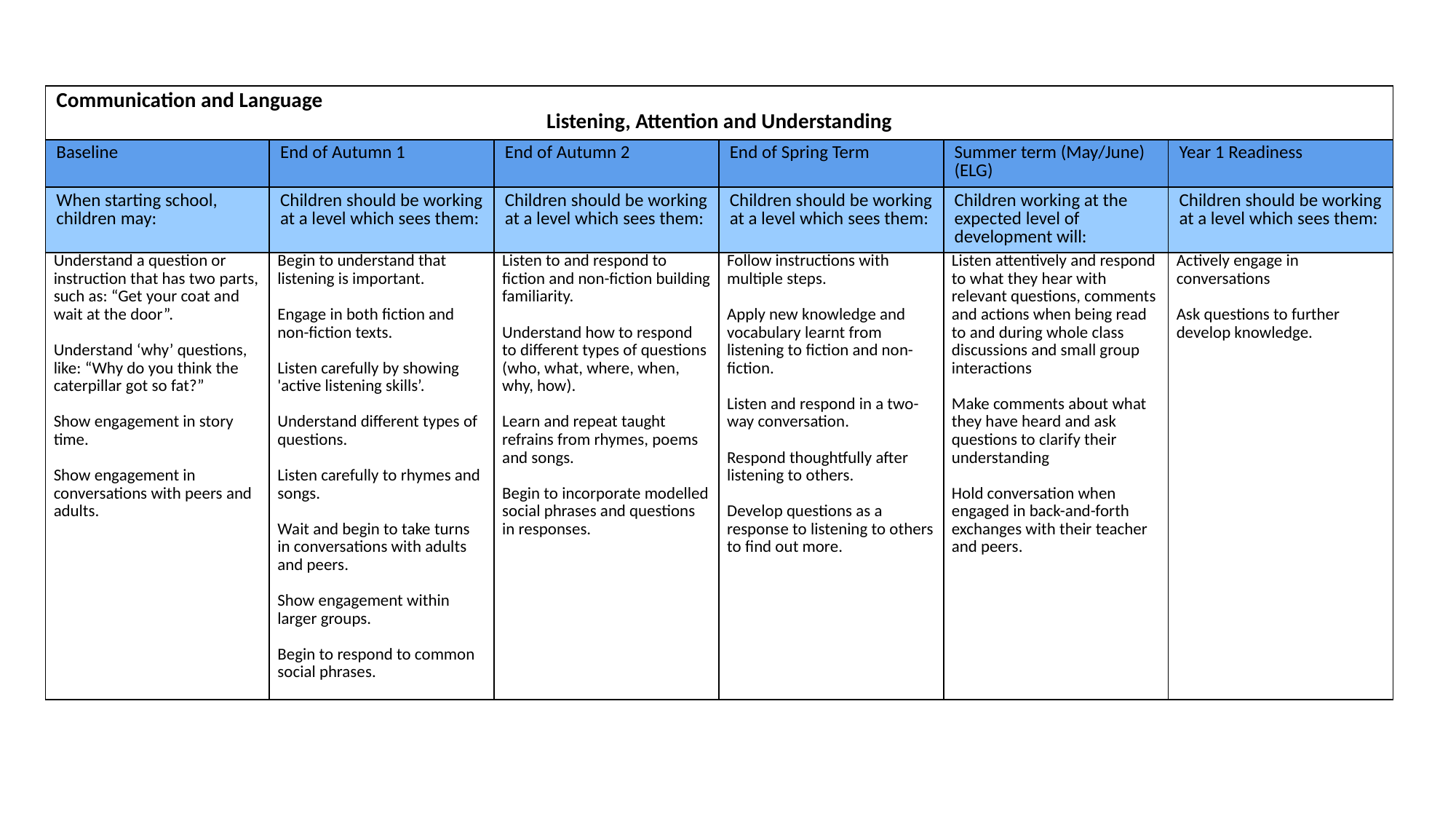

| Communication and Language Listening, Attention and Understanding |  |  |  |  |  |
| --- | --- | --- | --- | --- | --- |
| Baseline | End of Autumn 1 | End of Autumn 2 | End of Spring Term | Summer term (May/June) (ELG) | Year 1 Readiness |
| When starting school, children may: | Children should be working at a level which sees them: | Children should be working at a level which sees them: | Children should be working at a level which sees them: | Children working at the expected level of development will: | Children should be working at a level which sees them: |
| Understand a question or instruction that has two parts, such as: “Get your coat and wait at the door”. Understand ‘why’ questions, like: “Why do you think the caterpillar got so fat?”   Show engagement in story time. Show engagement in conversations with peers and adults. | Begin to understand that listening is important.   Engage in both fiction and non-fiction texts.   Listen carefully by showing 'active listening skills’.   Understand different types of questions.   Listen carefully to rhymes and songs.   Wait and begin to take turns in conversations with adults and peers.   Show engagement within larger groups.   Begin to respond to common social phrases. | Listen to and respond to fiction and non-fiction building familiarity.   Understand how to respond to different types of questions (who, what, where, when, why, how).   Learn and repeat taught refrains from rhymes, poems and songs.   Begin to incorporate modelled social phrases and questions in responses. | Follow instructions with multiple steps.   Apply new knowledge and vocabulary learnt from listening to fiction and non-fiction.   Listen and respond in a two-way conversation.   Respond thoughtfully after listening to others.   Develop questions as a response to listening to others to find out more. | Listen attentively and respond to what they hear with relevant questions, comments and actions when being read to and during whole class discussions and small group interactions   Make comments about what they have heard and ask questions to clarify their understanding   Hold conversation when engaged in back-and-forth exchanges with their teacher and peers. | Actively engage in conversations   Ask questions to further develop knowledge. |